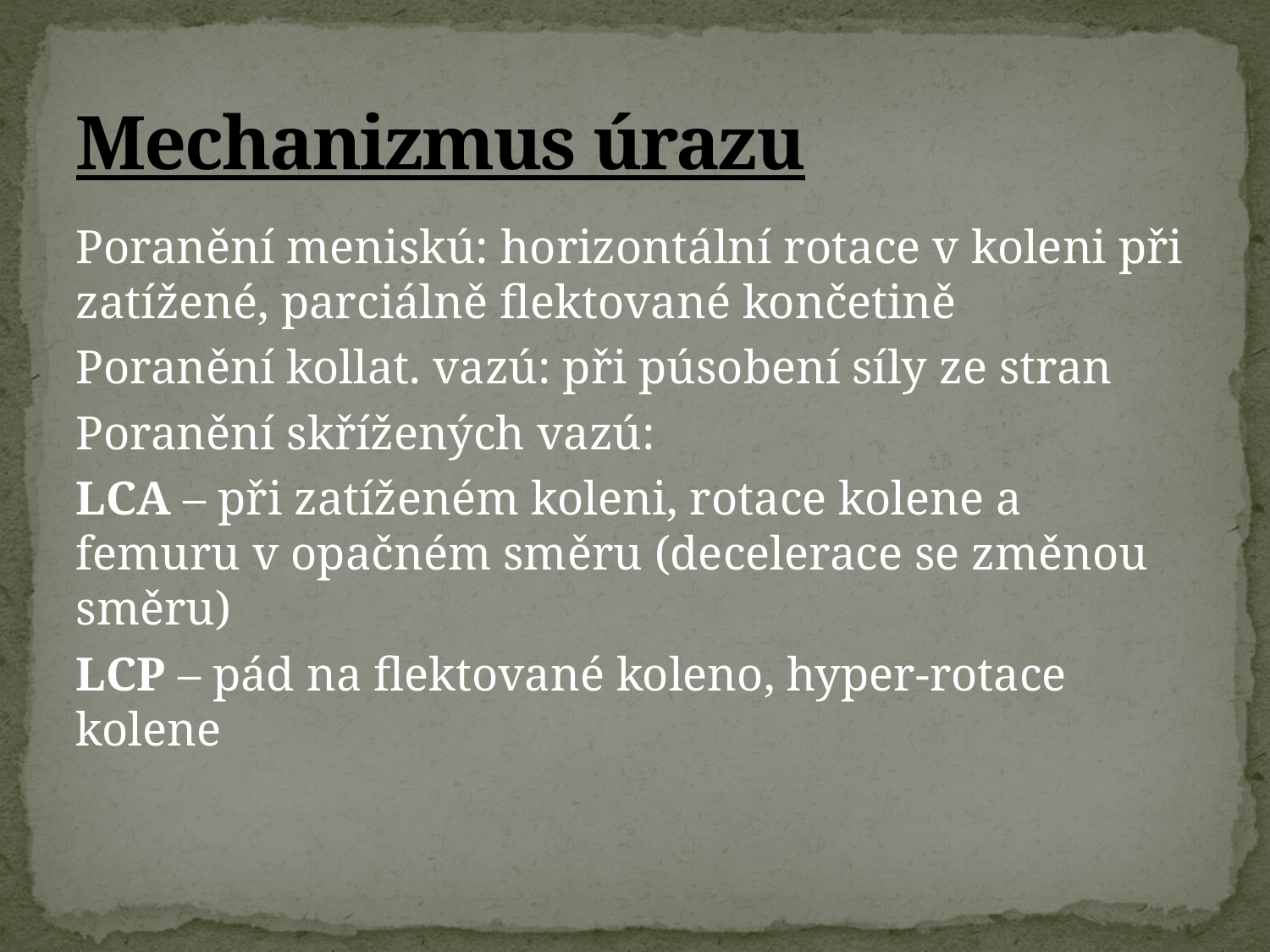

# Mechanizmus úrazu
Poranění meniskú: horizontální rotace v koleni při zatížené, parciálně flektované končetině
Poranění kollat. vazú: při púsobení síly ze stran
Poranění skřížených vazú:
LCA – při zatíženém koleni, rotace kolene a femuru v opačném směru (decelerace se změnou směru)
LCP – pád na flektované koleno, hyper-rotace kolene